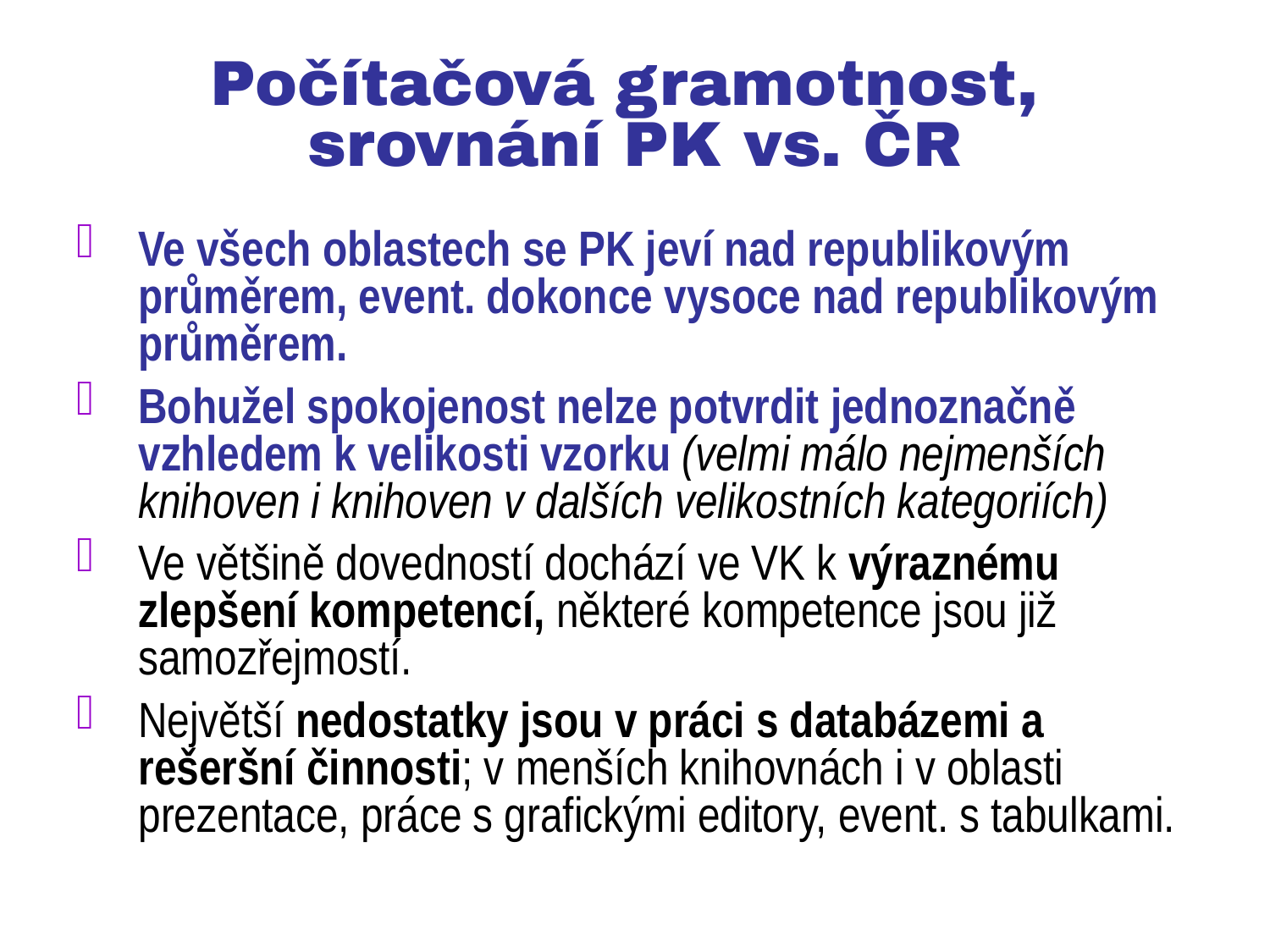

# Počítačová gramotnost, srovnání PK vs. ČR
Ve všech oblastech se PK jeví nad republikovým průměrem, event. dokonce vysoce nad republikovým průměrem.
Bohužel spokojenost nelze potvrdit jednoznačně vzhledem k velikosti vzorku (velmi málo nejmenších knihoven i knihoven v dalších velikostních kategoriích)
Ve většině dovedností dochází ve VK k výraznému zlepšení kompetencí, některé kompetence jsou již samozřejmostí.
Největší nedostatky jsou v práci s databázemi a rešeršní činnosti; v menších knihovnách i v oblasti prezentace, práce s grafickými editory, event. s tabulkami.